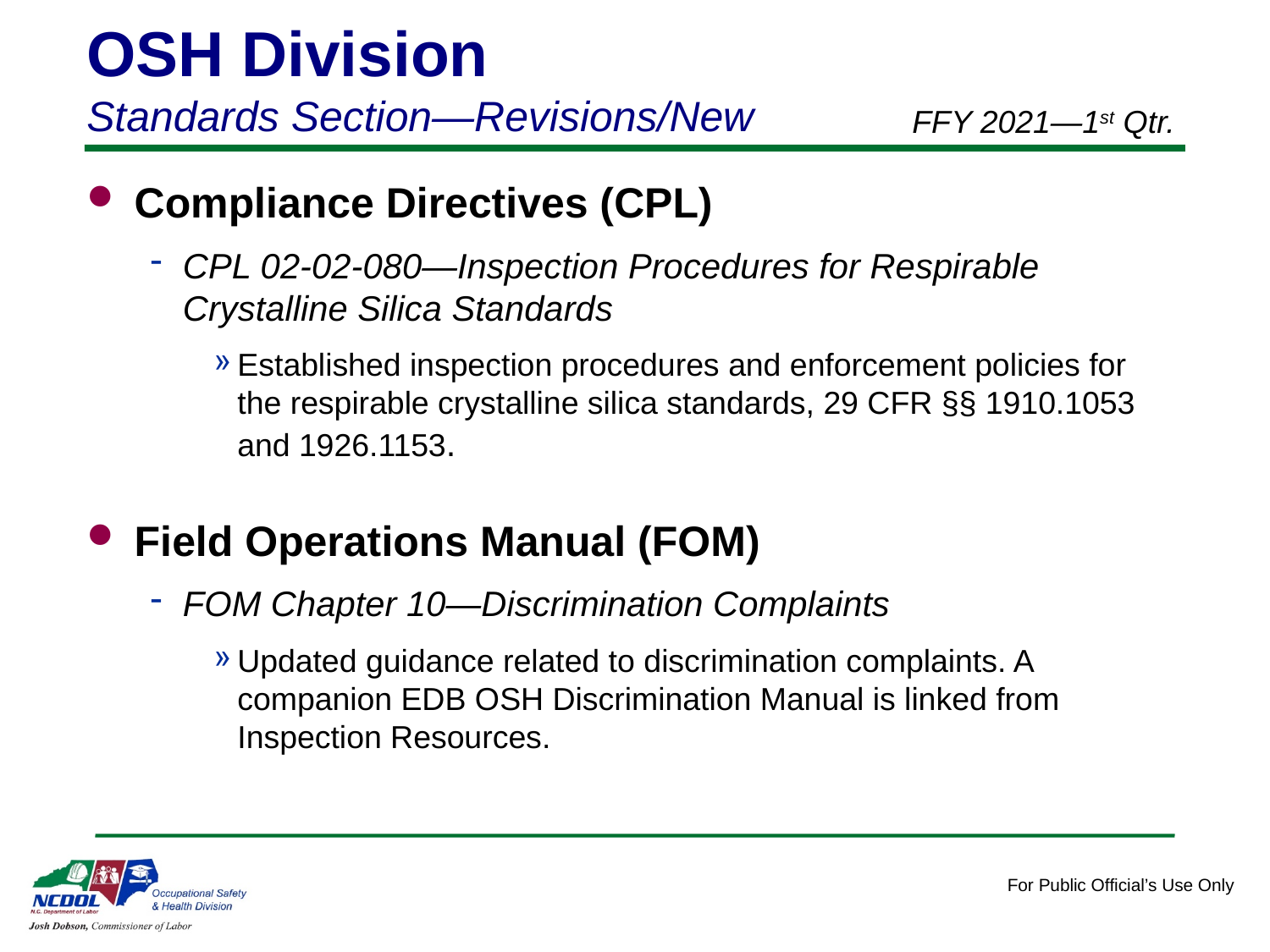

OSH Division
Standards Section—Revisions/New
FFY 2021—1st Qtr.
Compliance Directives (CPL)

CPL 02-02-080—Inspection Procedures for Respirable Crystalline Silica Standards

Established inspection procedures and enforcement policies for the respirable crystalline silica standards, 29 CFR §§ 1910.1053 and 1926.1153.

Field Operations Manual (FOM)

FOM Chapter 10—Discrimination Complaints

Updated guidance related to discrimination complaints. A companion EDB OSH Discrimination Manual is linked from Inspection Resources.